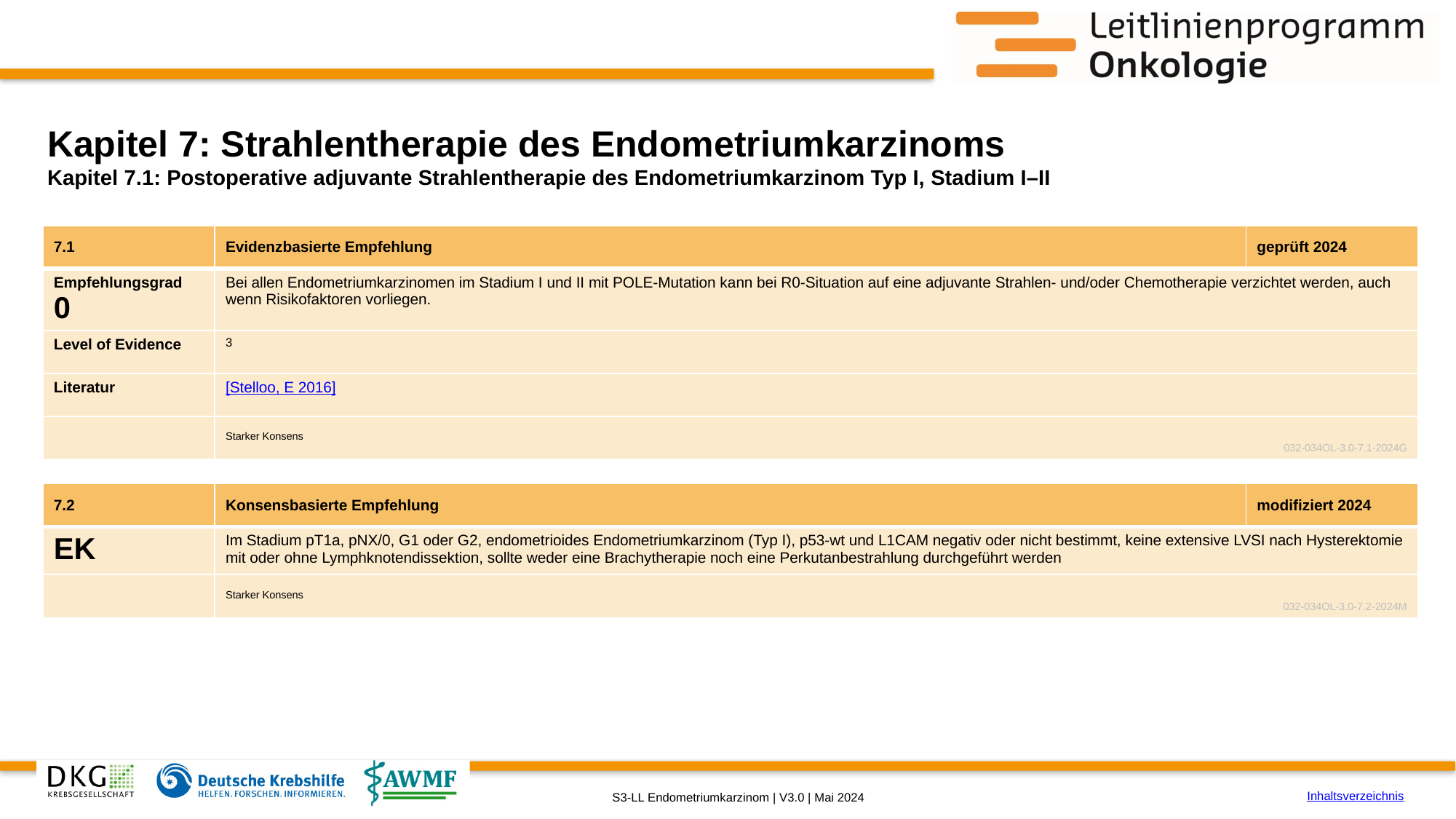

# Kapitel 7: Strahlentherapie des Endometriumkarzinoms
Kapitel 7.1: Postoperative adjuvante Strahlentherapie des Endometriumkarzinom Typ I, Stadium I–II
| 7.1 | Evidenzbasierte Empfehlung | geprüft 2024 |
| --- | --- | --- |
| Empfehlungsgrad 0 | Bei allen Endometriumkarzinomen im Stadium I und II mit POLE-Mutation kann bei R0-Situation auf eine adjuvante Strahlen- und/oder Chemotherapie verzichtet werden, auch wenn Risikofaktoren vorliegen. |  |
| Level of Evidence | 3 |  |
| Literatur | [Stelloo, E 2016] |  |
|  | Starker Konsens 032-034OL-3.0-7.1-2024G |  |
| 7.2 | Konsensbasierte Empfehlung | modifiziert 2024 |
| --- | --- | --- |
| EK | Im Stadium pT1a, pNX/0, G1 oder G2, endometrioides Endometriumkarzinom (Typ I), p53-wt und L1CAM negativ oder nicht bestimmt, keine extensive LVSI nach Hysterektomie mit oder ohne Lymphknotendissektion, sollte weder eine Brachytherapie noch eine Perkutanbestrahlung durchgeführt werden |  |
|  | Starker Konsens 032-034OL-3.0-7.2-2024M |  |
Inhaltsverzeichnis
S3-LL Endometriumkarzinom | V3.0 | Mai 2024